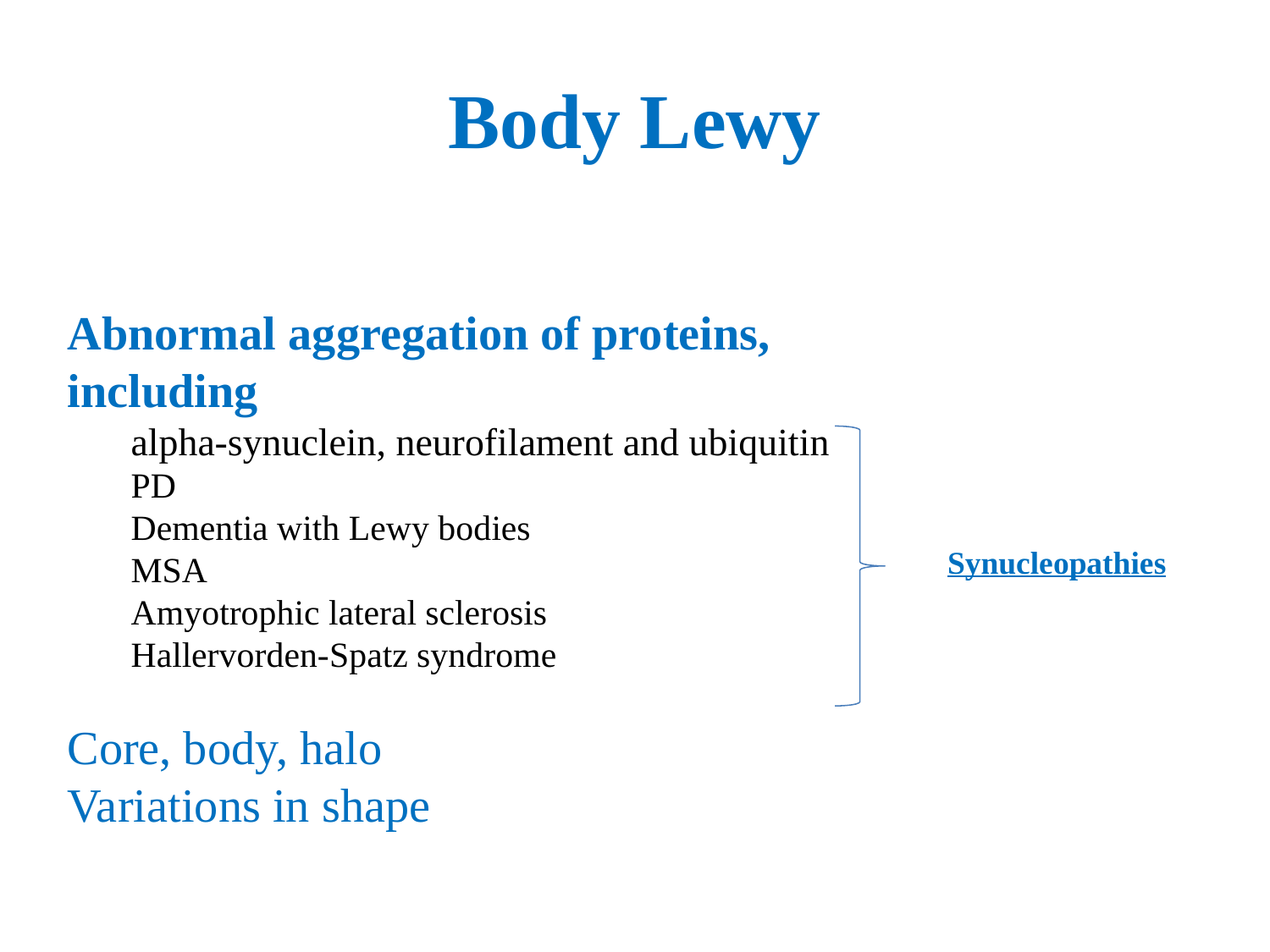

# Body Lewy
Abnormal aggregation of proteins, including
alpha-synuclein, neurofilament and ubiquitin
PD
Dementia with Lewy bodies
MSA
Amyotrophic lateral sclerosis
Hallervorden-Spatz syndrome

Core, body, halo
Variations in shape

Synucleopathies